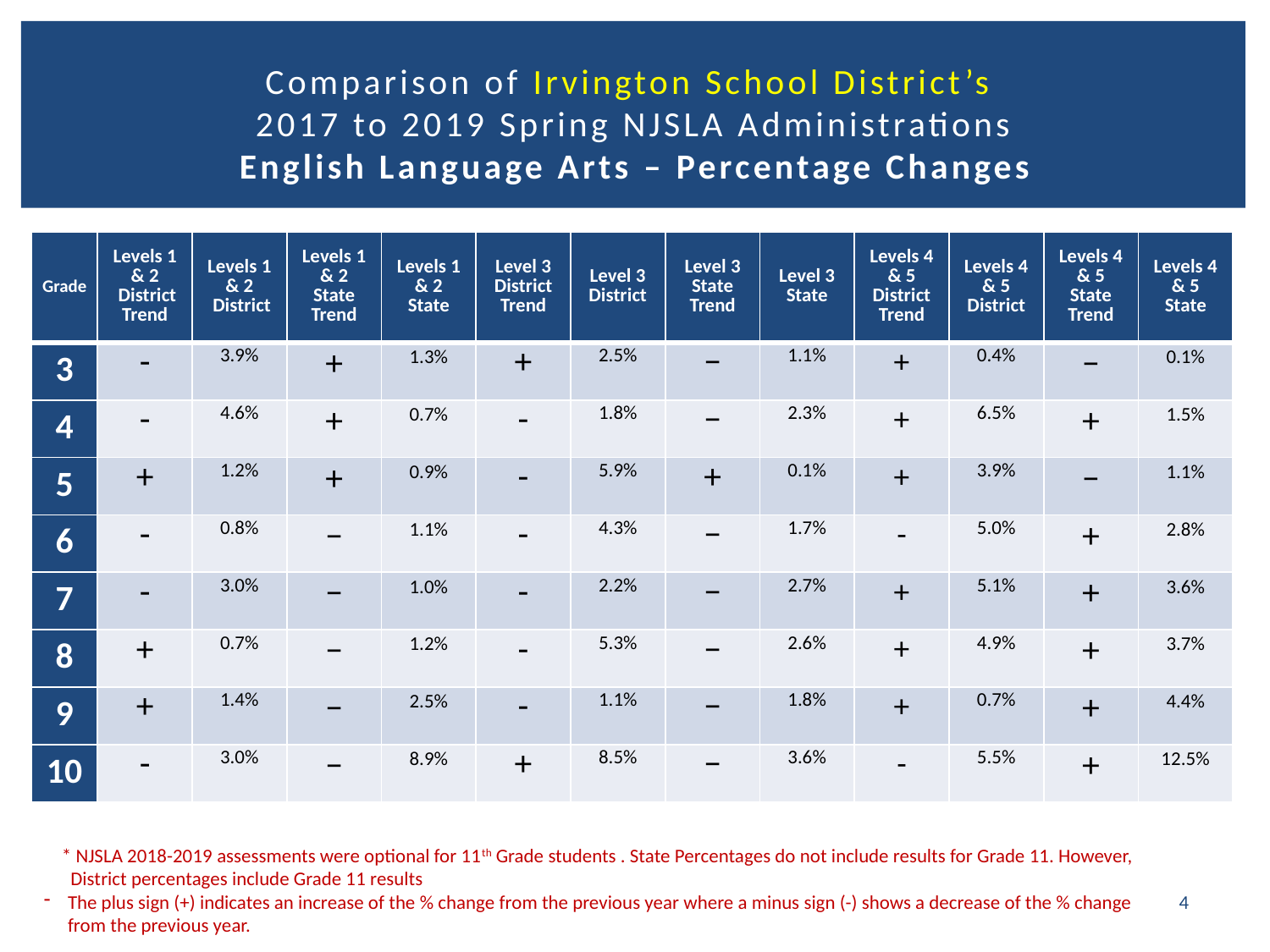

# Comparison of Irvington School District’s 2017 to 2019 Spring NJSLA Administrations English Language Arts – Percentage Changes
| Grade | Levels 1 & 2 District Trend | Levels 1 & 2 District | Levels 1 & 2 State Trend | Levels 1 & 2 State | Level 3 District Trend | Level 3 District | Level 3 State Trend | Level 3 State | Levels 4 & 5 District Trend | Levels 4 & 5 District | Levels 4 & 5 State Trend | Levels 4 & 5 State |
| --- | --- | --- | --- | --- | --- | --- | --- | --- | --- | --- | --- | --- |
| 3 | - | 3.9% | + | 1.3% | + | 2.5% | − | 1.1% | + | 0.4% | − | 0.1% |
| 4 | - | 4.6% | + | 0.7% | - | 1.8% | − | 2.3% | + | 6.5% | + | 1.5% |
| 5 | + | 1.2% | + | 0.9% | - | 5.9% | + | 0.1% | + | 3.9% | − | 1.1% |
| 6 | - | 0.8% | − | 1.1% | - | 4.3% | − | 1.7% | - | 5.0% | + | 2.8% |
| 7 | - | 3.0% | − | 1.0% | - | 2.2% | − | 2.7% | + | 5.1% | + | 3.6% |
| 8 | + | 0.7% | − | 1.2% | - | 5.3% | − | 2.6% | + | 4.9% | + | 3.7% |
| 9 | + | 1.4% | − | 2.5% | - | 1.1% | − | 1.8% | + | 0.7% | + | 4.4% |
| 10 | - | 3.0% | − | 8.9% | + | 8.5% | − | 3.6% | - | 5.5% | + | 12.5% |
    * NJSLA 2018-2019 assessments were optional for 11th Grade students . State Percentages do not include results for Grade 11. However,
      District percentages include Grade 11 results
The plus sign (+) indicates an increase of the % change from the previous year where a minus sign (-) shows a decrease of the % change from the previous year.
4